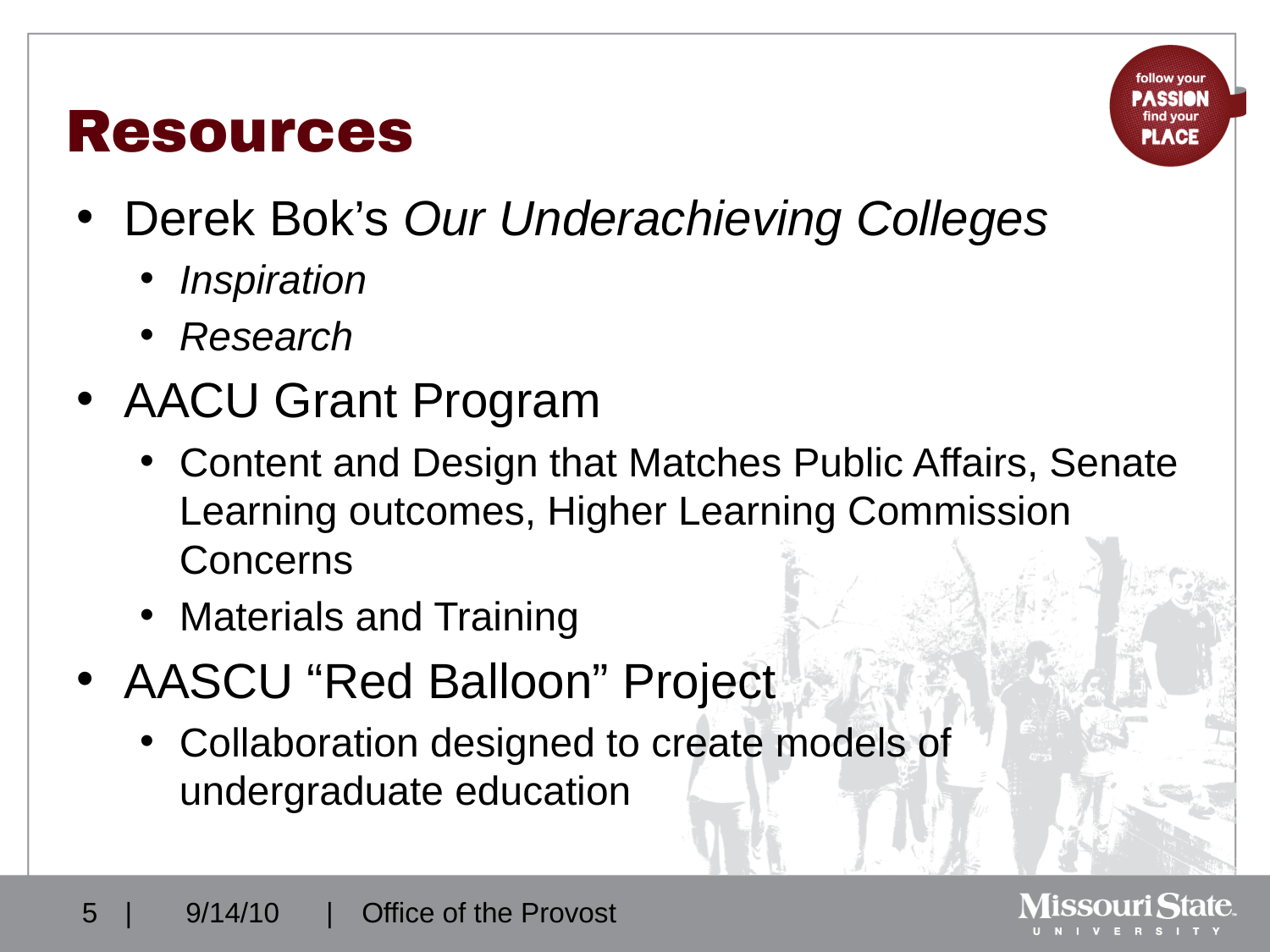

# Resources
Derek Bok’s Our Underachieving Colleges
Inspiration
Research
AACU Grant Program
Content and Design that Matches Public Affairs, Senate Learning outcomes, Higher Learning Commission Concerns
Materials and Training
AASCU “Red Balloon” Project
Collaboration designed to create models of undergraduate education